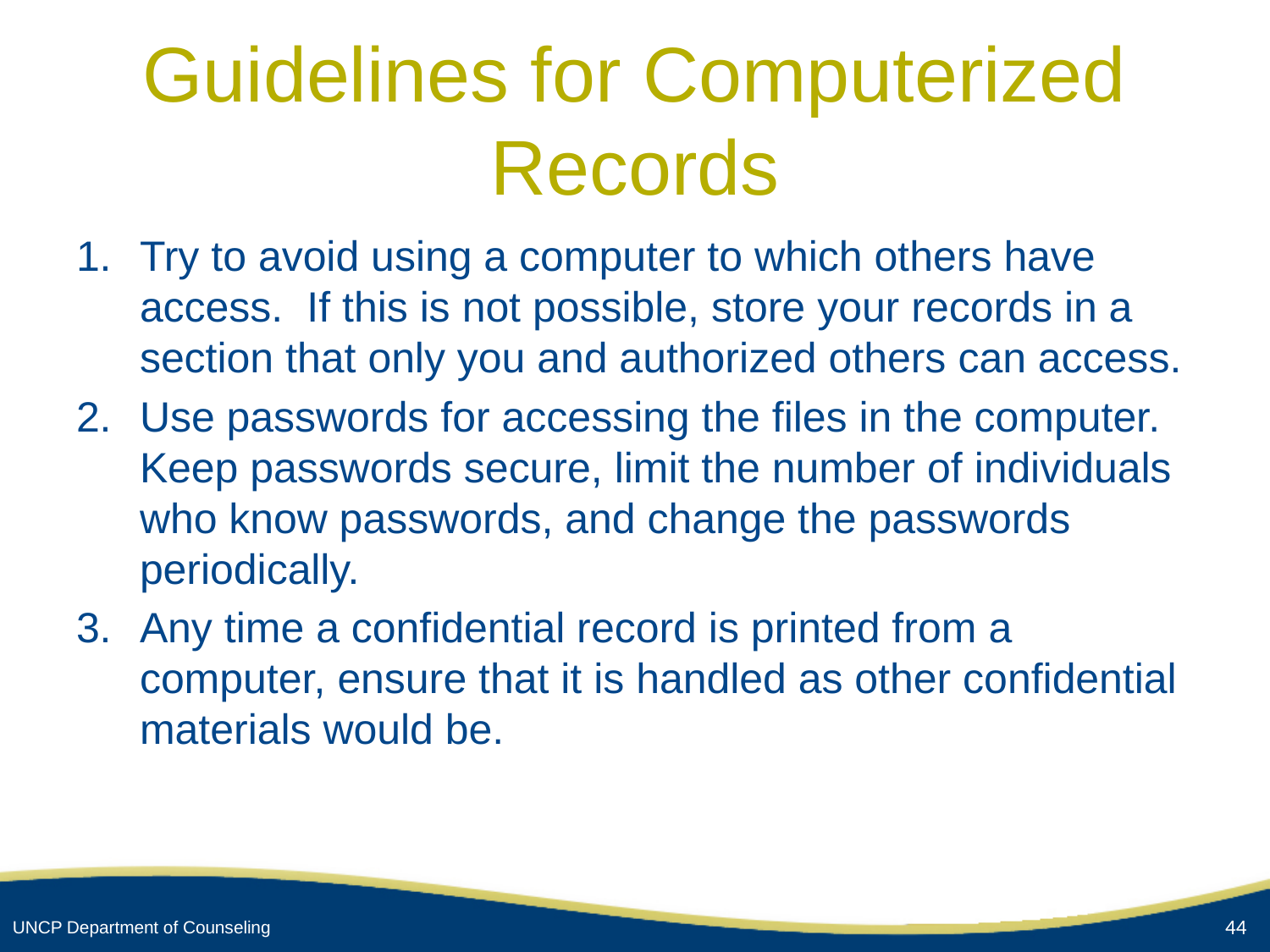

# Guidelines for Computerized Records
Try to avoid using a computer to which others have access.  If this is not possible, store your records in a section that only you and authorized others can access.
Use passwords for accessing the files in the computer.  Keep passwords secure, limit the number of individuals who know passwords, and change the passwords periodically.
Any time a confidential record is printed from a computer, ensure that it is handled as other confidential materials would be.
44